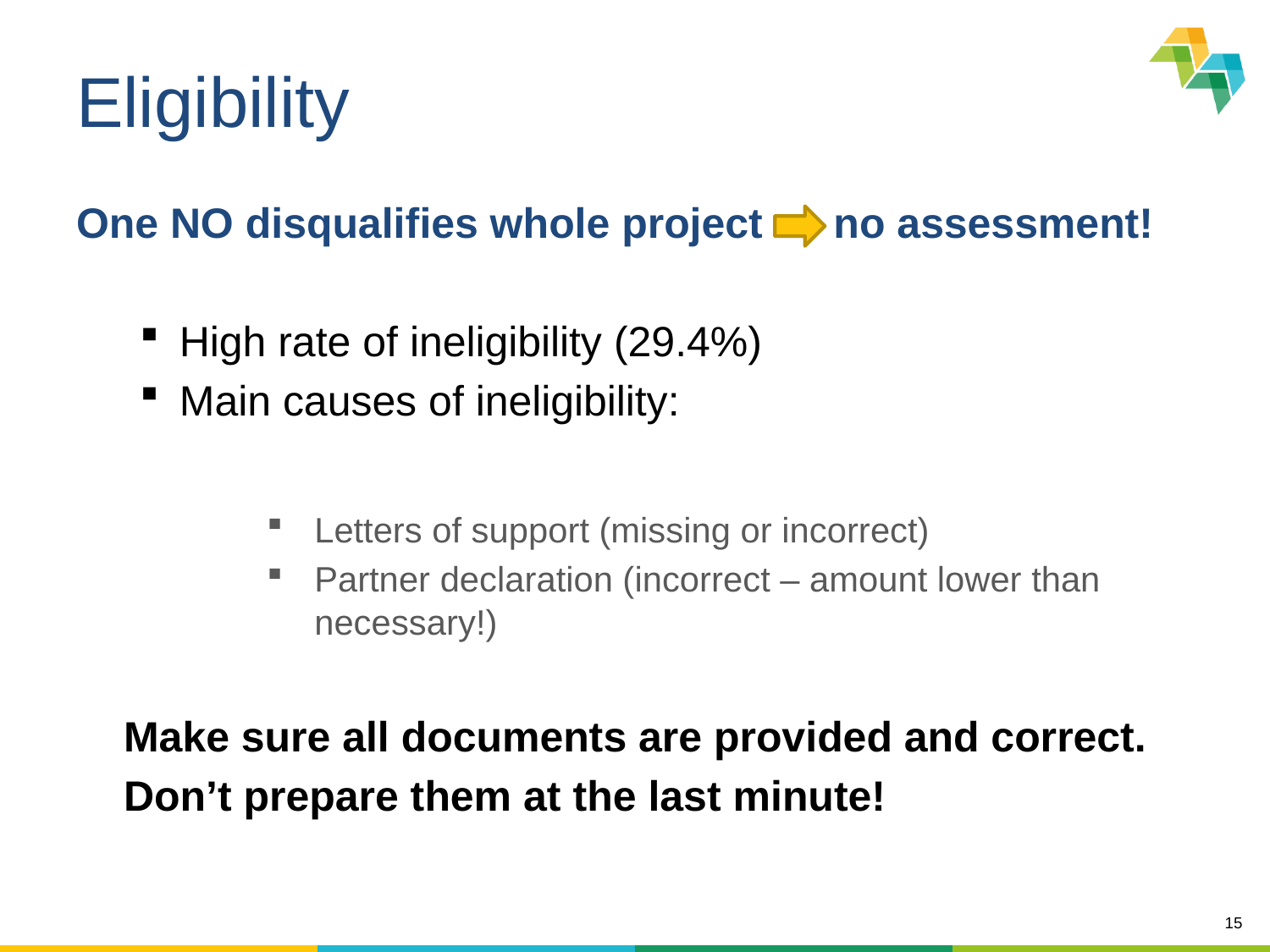

# Eligibility
One NO disqualifies whole project      no assessment!

High rate of ineligibility (29.4%)
Main causes of ineligibility:

Letters of support (missing or incorrect)
Partner declaration (incorrect – amount lower than necessary!)

    Make sure all documents are provided and correct.
    Don’t prepare them at the last minute!